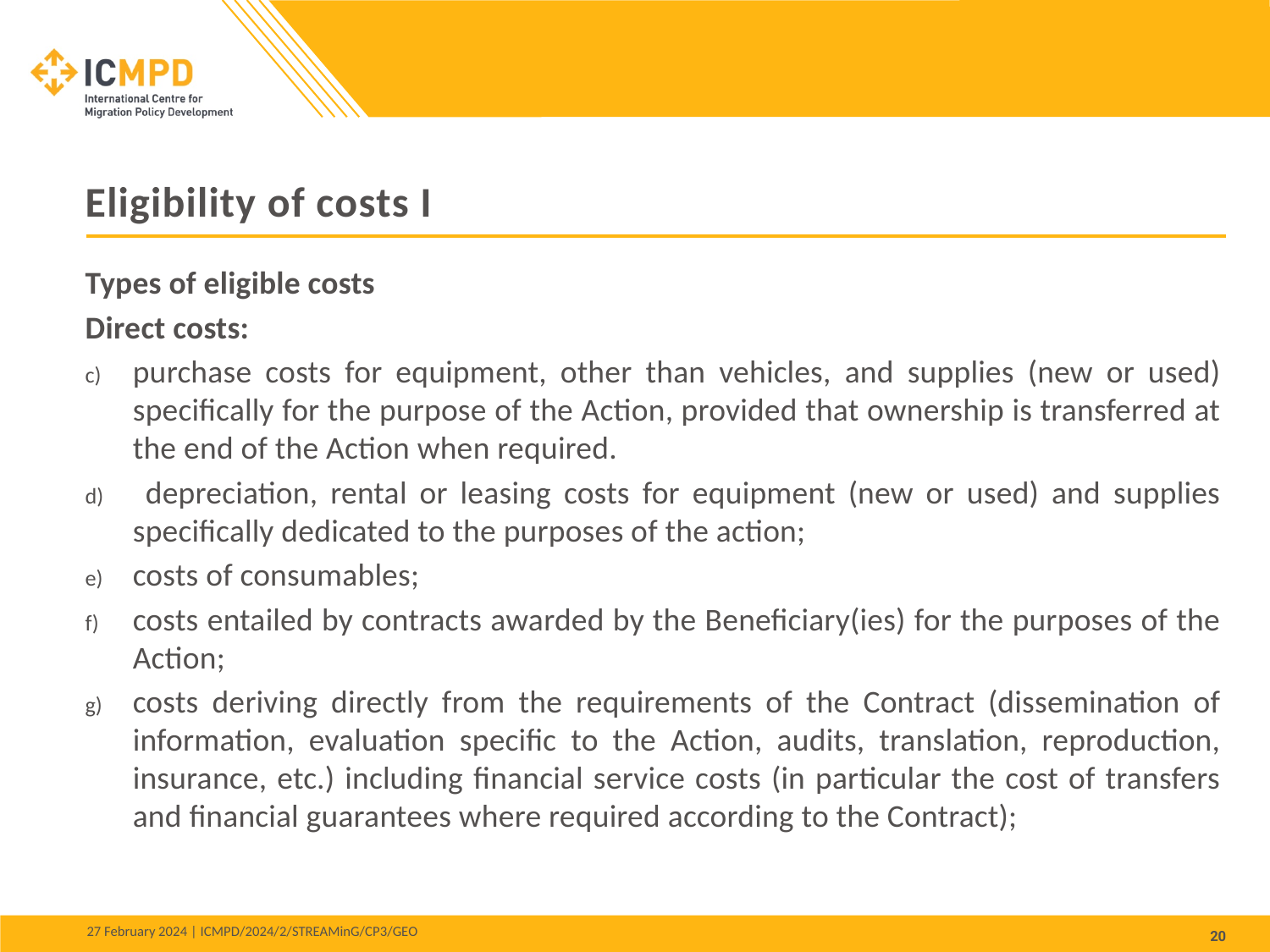

Eligibility of costs I
Types of eligible costs
Direct costs:
purchase costs for equipment, other than vehicles, and supplies (new or used) specifically for the purpose of the Action, provided that ownership is transferred at the end of the Action when required.
 depreciation, rental or leasing costs for equipment (new or used) and supplies specifically dedicated to the purposes of the action;
costs of consumables;
costs entailed by contracts awarded by the Beneficiary(ies) for the purposes of the Action;
costs deriving directly from the requirements of the Contract (dissemination of information, evaluation specific to the Action, audits, translation, reproduction, insurance, etc.) including financial service costs (in particular the cost of transfers and financial guarantees where required according to the Contract);